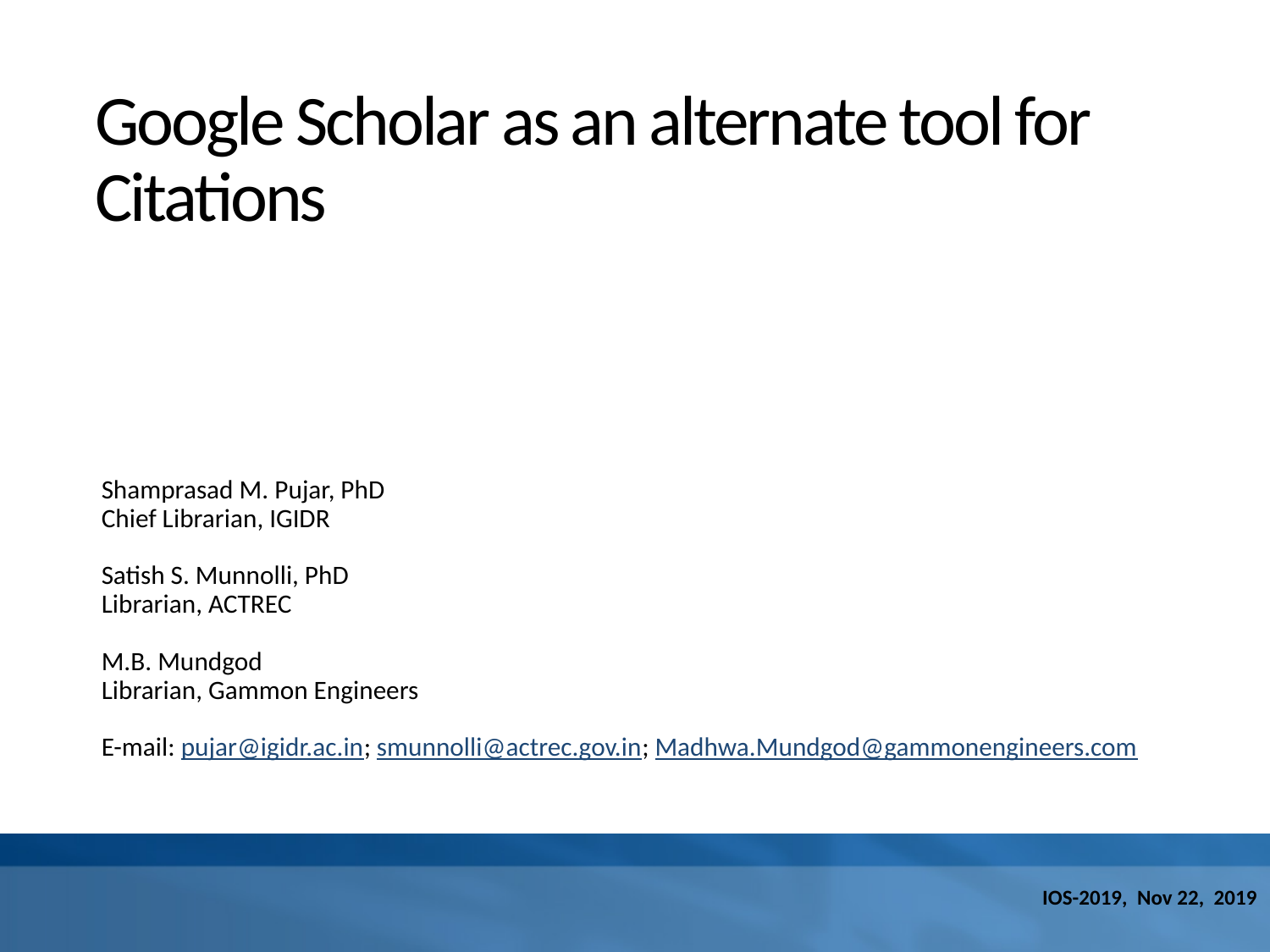

# Google Scholar as an alternate tool for Citations
Shamprasad M. Pujar, PhD
Chief Librarian, IGIDR

Satish S. Munnolli, PhD
Librarian, ACTREC

M.B. Mundgod
Librarian, Gammon Engineers

E-mail: pujar@igidr.ac.in; smunnolli@actrec.gov.in; Madhwa.Mundgod@gammonengineers.com
IOS-2019,  Nov 22,  2019